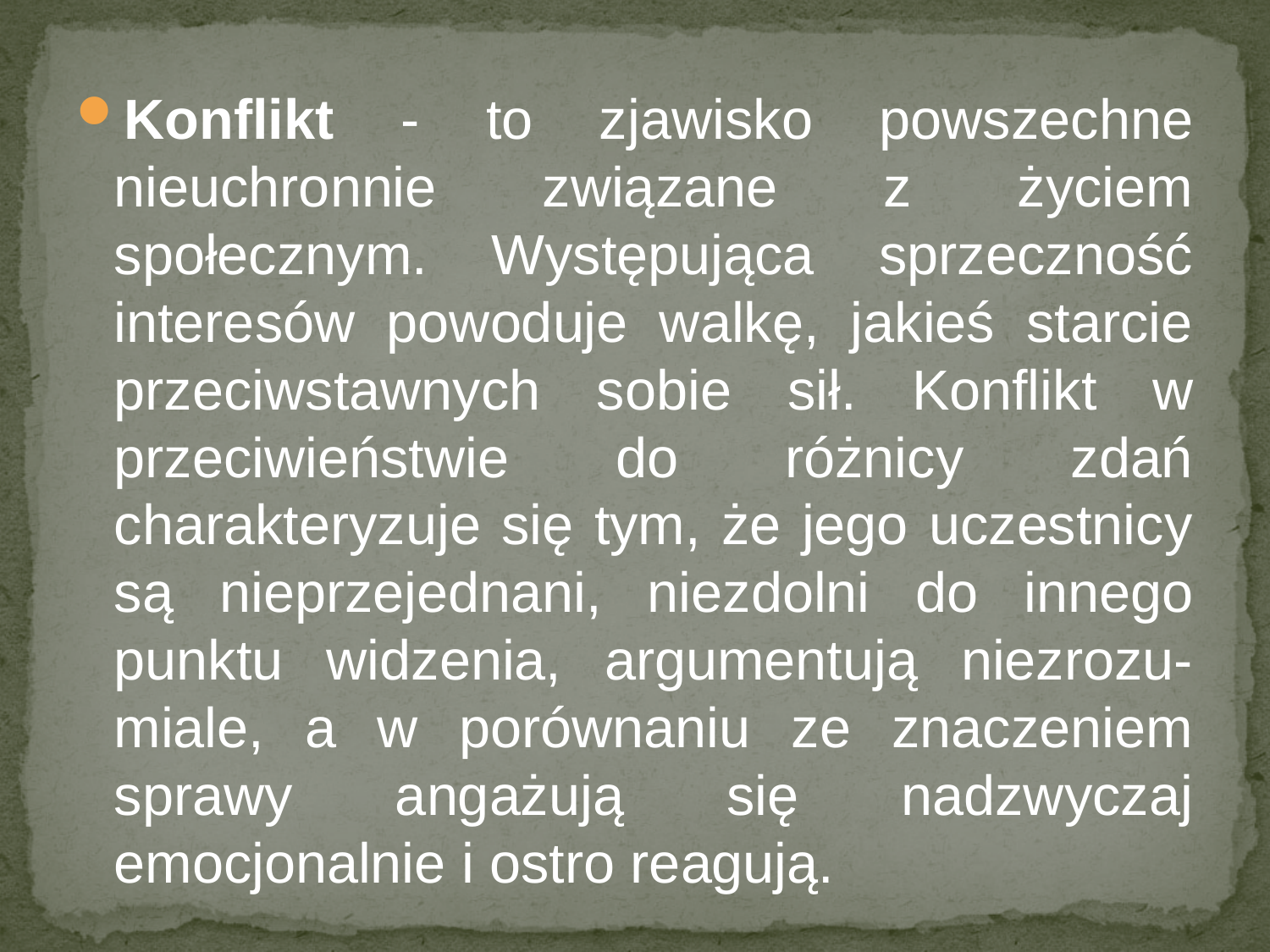

Konflikt - to zjawisko powszechne nieuchronnie związane z życiem społecznym. Występująca sprzeczność interesów powoduje walkę, jakieś starcie przeciwstawnych sobie sił. Konflikt w przeciwieństwie do różnicy zdań charakteryzuje się tym, że jego uczestnicy są nieprzejednani, niezdolni do innego punktu widzenia, argumentują niezrozu-miale, a w porównaniu ze znaczeniem sprawy angażują się nadzwyczaj emocjonalnie i ostro reagują.